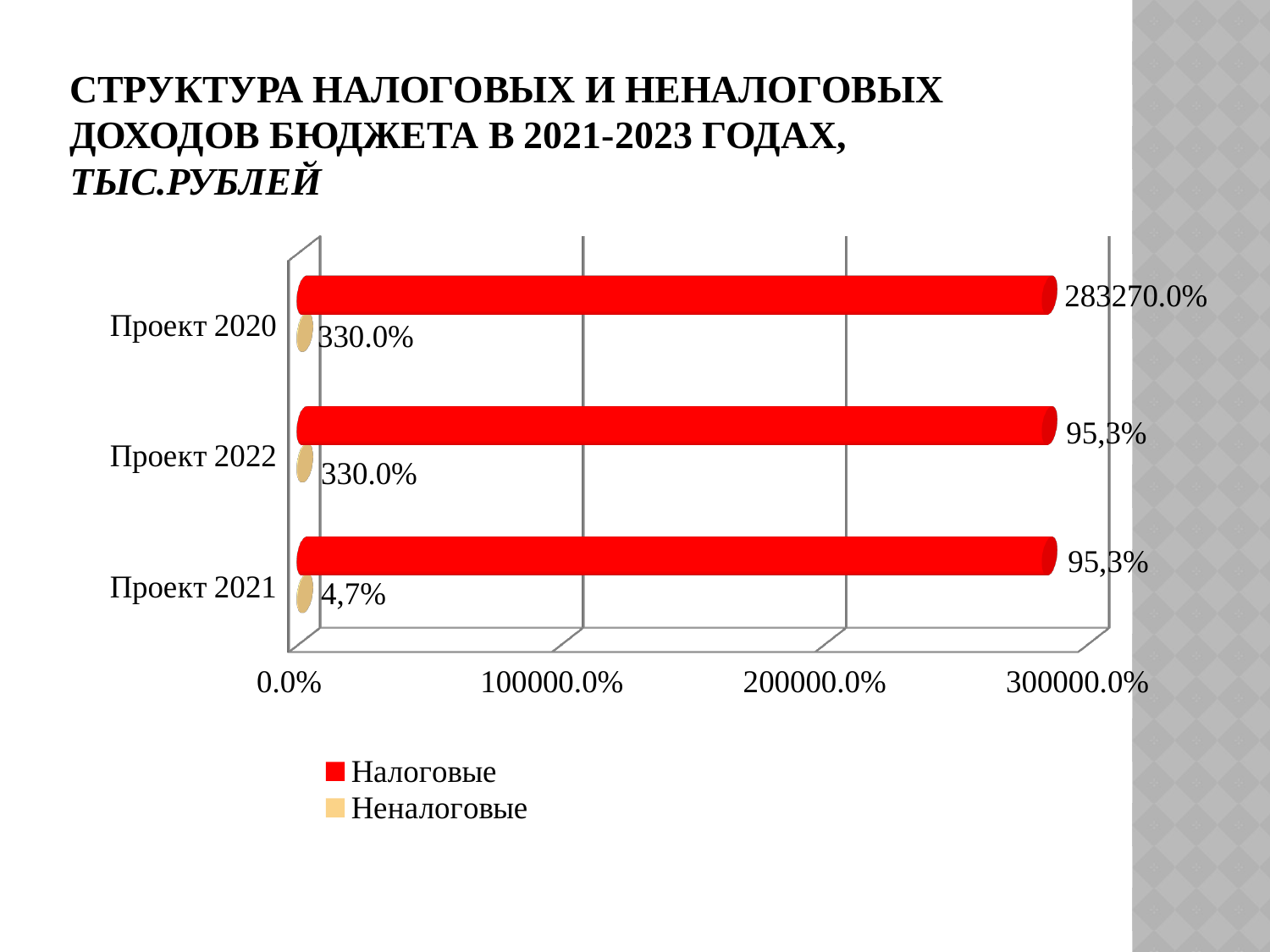

# Структура налоговых и неналоговых доходов бюджета в 2021-2023 годах, тыс.рублей

[unsupported chart]